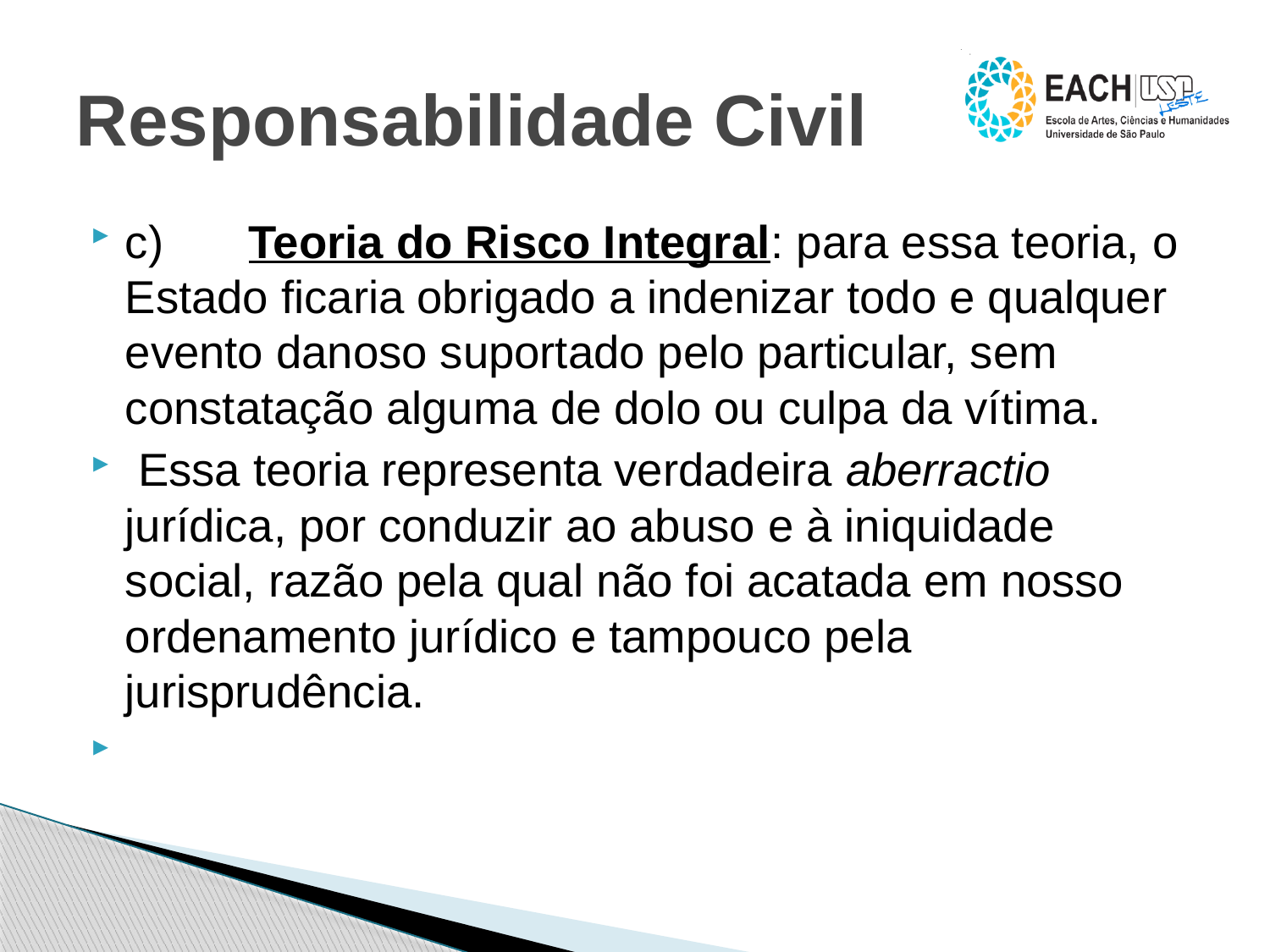

# Responsabilidade Civil
c)	Teoria do Risco Integral: para essa teoria, o Estado ficaria obrigado a indenizar todo e qualquer evento danoso suportado pelo particular, sem constatação alguma de dolo ou culpa da vítima.
 Essa teoria representa verdadeira aberractio jurídica, por conduzir ao abuso e à iniquidade social, razão pela qual não foi acatada em nosso ordenamento jurídico e tampouco pela jurisprudência.